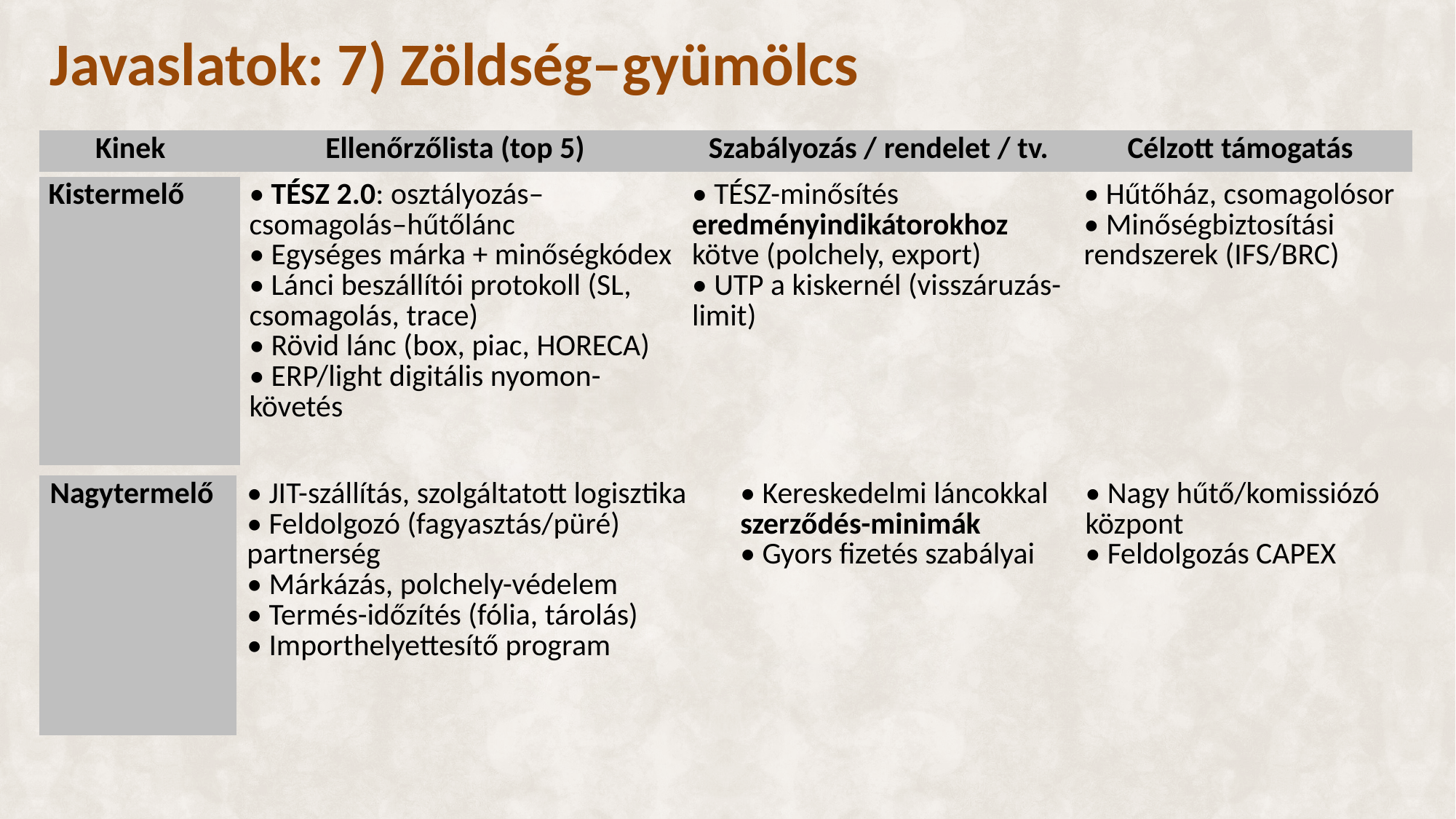

# Javaslatok: 7) Zöldség–gyümölcs
| Kinek | Ellenőrzőlista (top 5) | Szabályozás / rendelet / tv. | Célzott támogatás |
| --- | --- | --- | --- |
| Kistermelő | • TÉSZ 2.0: osztályozás–csomagolás–hűtőlánc • Egységes márka + minőségkódex • Lánci beszállítói protokoll (SL, csomagolás, trace) • Rövid lánc (box, piac, HORECA) • ERP/light digitális nyomon-követés | • TÉSZ-minősítés eredményindikátorokhoz kötve (polchely, export) • UTP a kiskernél (visszáruzás-limit) | • Hűtőház, csomagolósor • Minőségbiztosítási rendszerek (IFS/BRC) |
| --- | --- | --- | --- |
| Nagytermelő | • JIT-szállítás, szolgáltatott logisztika • Feldolgozó (fagyasztás/püré) partnerség • Márkázás, polchely-védelem • Termés-időzítés (fólia, tárolás) • Importhelyettesítő program | • Kereskedelmi láncokkal szerződés-minimák • Gyors fizetés szabályai | • Nagy hűtő/komissiózó központ • Feldolgozás CAPEX |
| --- | --- | --- | --- |